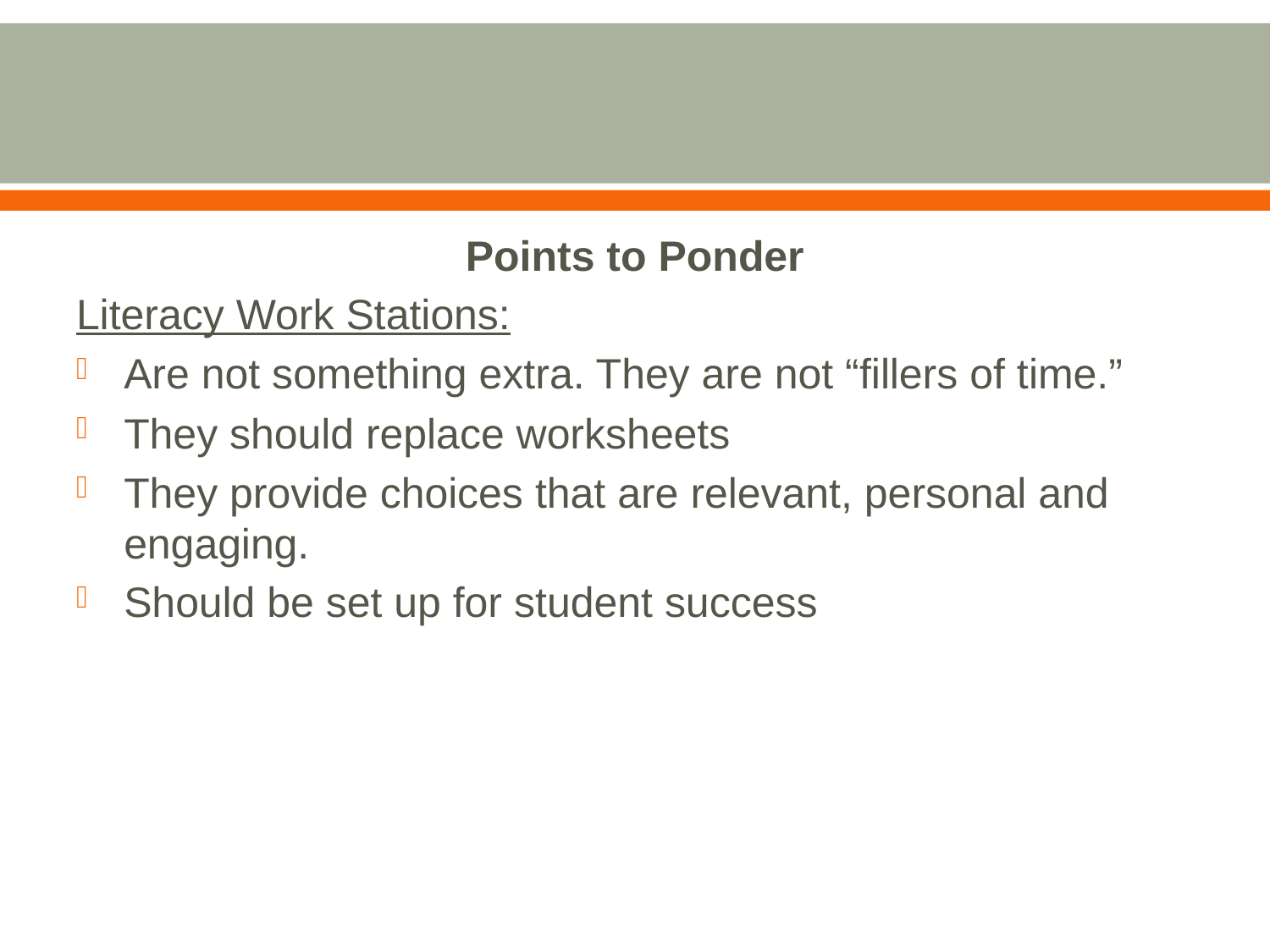

#
Points to Ponder
Literacy Work Stations:
Are not something extra. They are not “fillers of time.”
They should replace worksheets
They provide choices that are relevant, personal and engaging.
Should be set up for student success